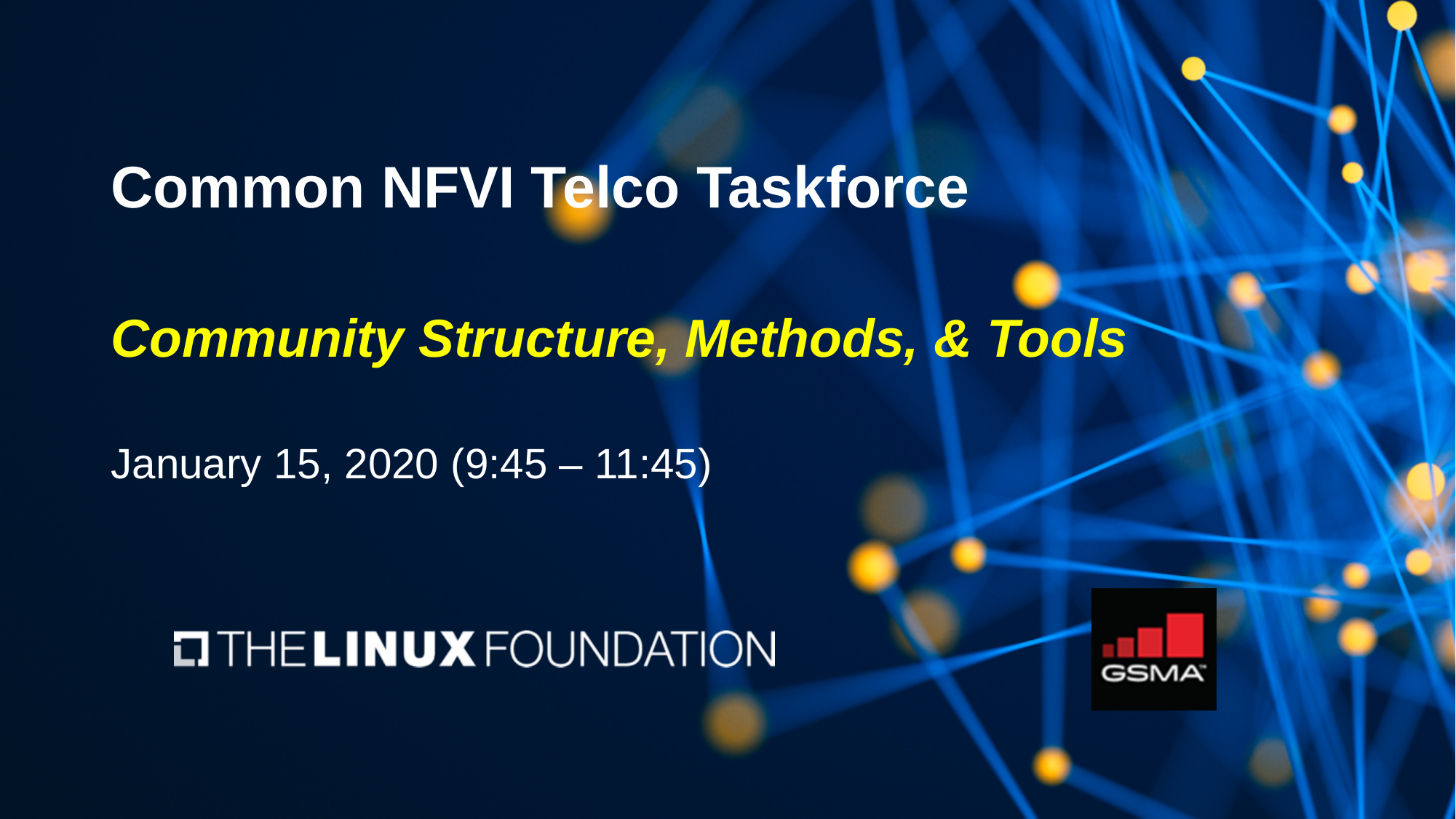

# Common NFVI Telco Taskforce Community Structure, Methods, & Tools
January 15, 2020 (9:45 – 11:45)